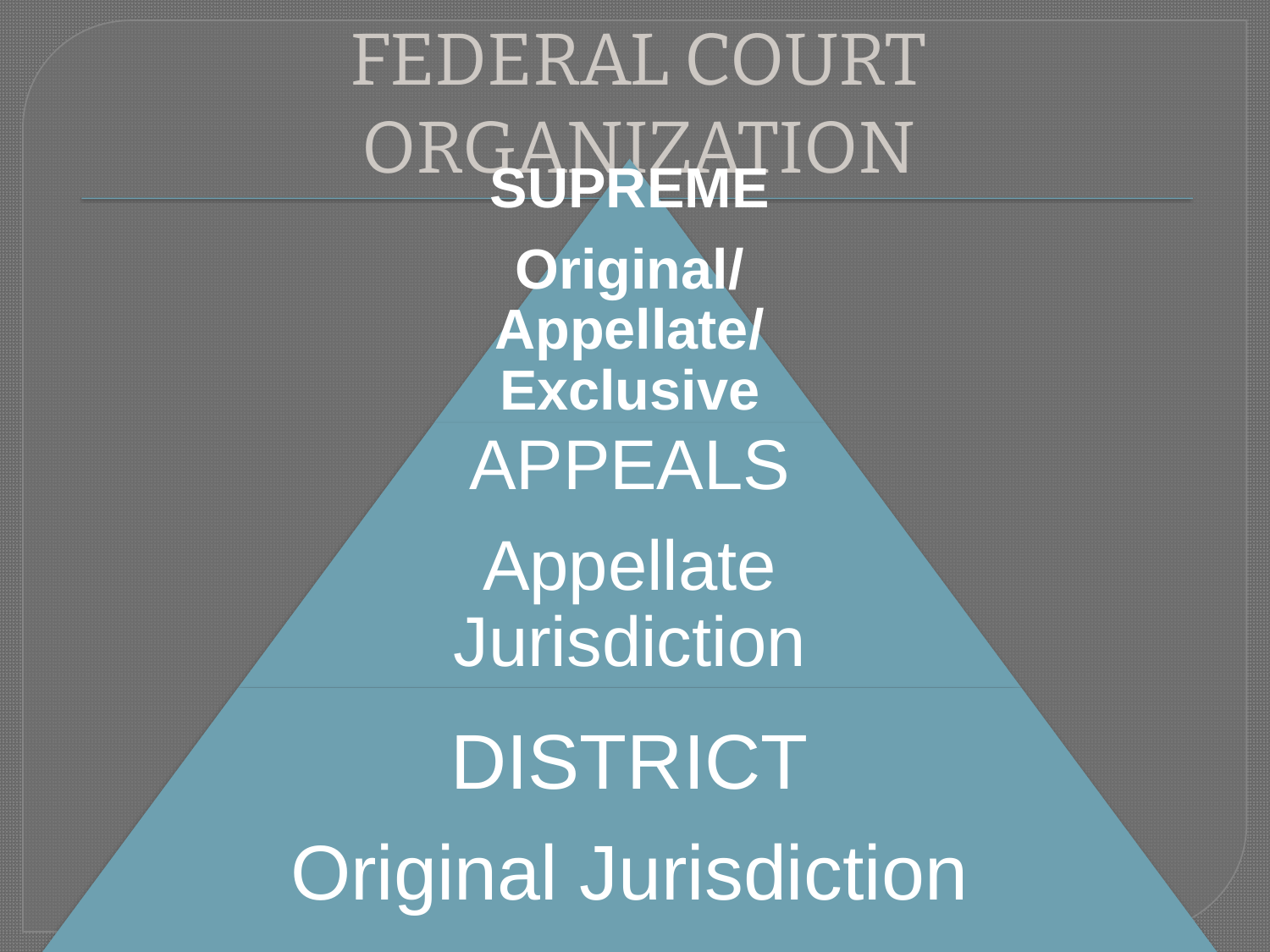

# FEDERAL COURT ORGANIZATION

SUPREME
Original/Appellate/Exclusive

APPEALS
Appellate Jurisdiction

DISTRICT
Original Jurisdiction